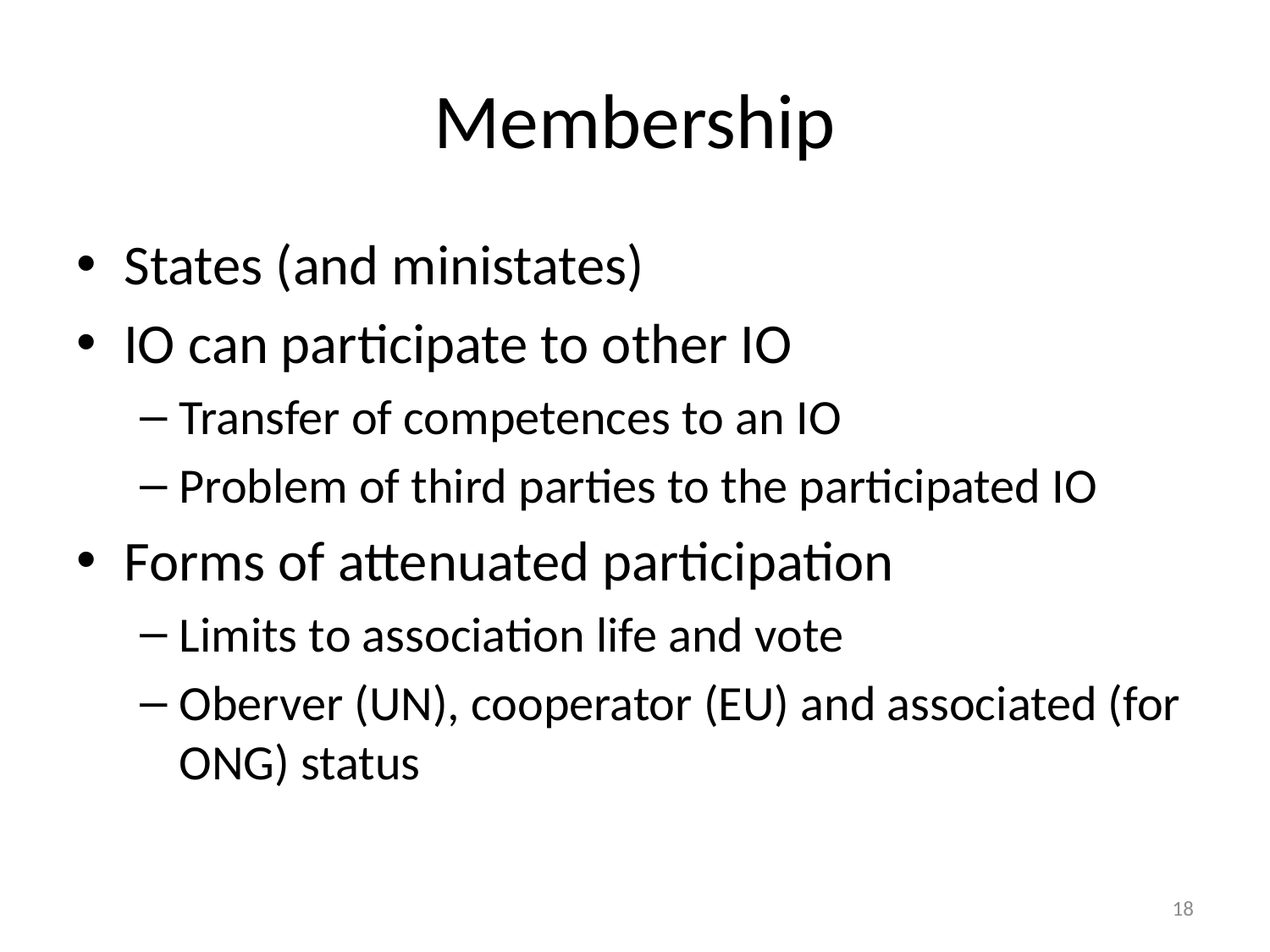

# Membership
States (and ministates)
IO can participate to other IO
Transfer of competences to an IO
Problem of third parties to the participated IO
Forms of attenuated participation
Limits to association life and vote
Oberver (UN), cooperator (EU) and associated (for ONG) status
18